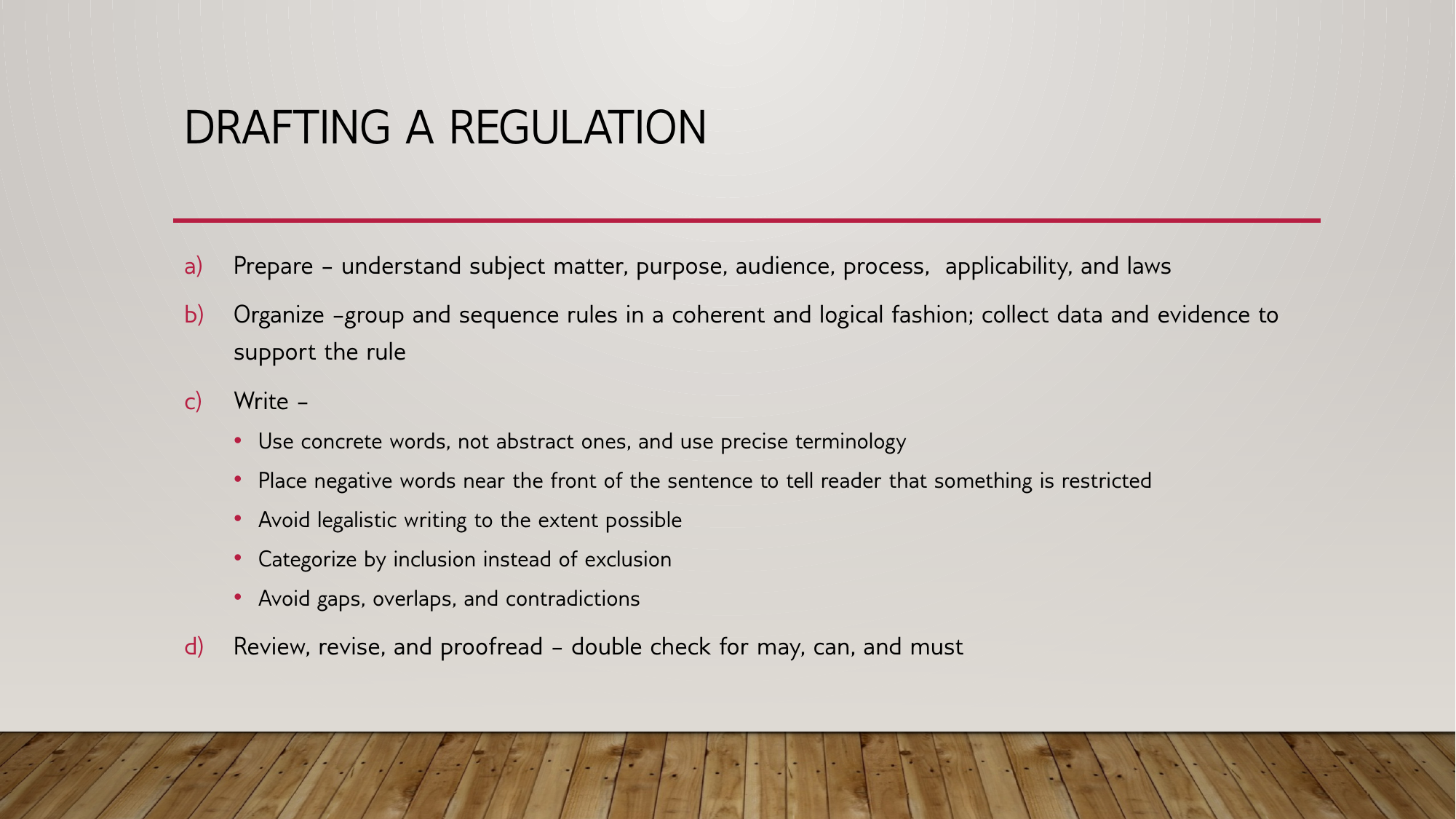

# drafting a regulation
Prepare – understand subject matter, purpose, audience, process,  applicability, and laws
Organize –group and sequence rules in a coherent and logical fashion; collect data and evidence to support the rule
Write –
Use concrete words, not abstract ones, and use precise terminology
Place negative words near the front of the sentence to tell reader that something is restricted
Avoid legalistic writing to the extent possible
Categorize by inclusion instead of exclusion
Avoid gaps, overlaps, and contradictions
Review, revise, and proofread – double check for may, can, and must